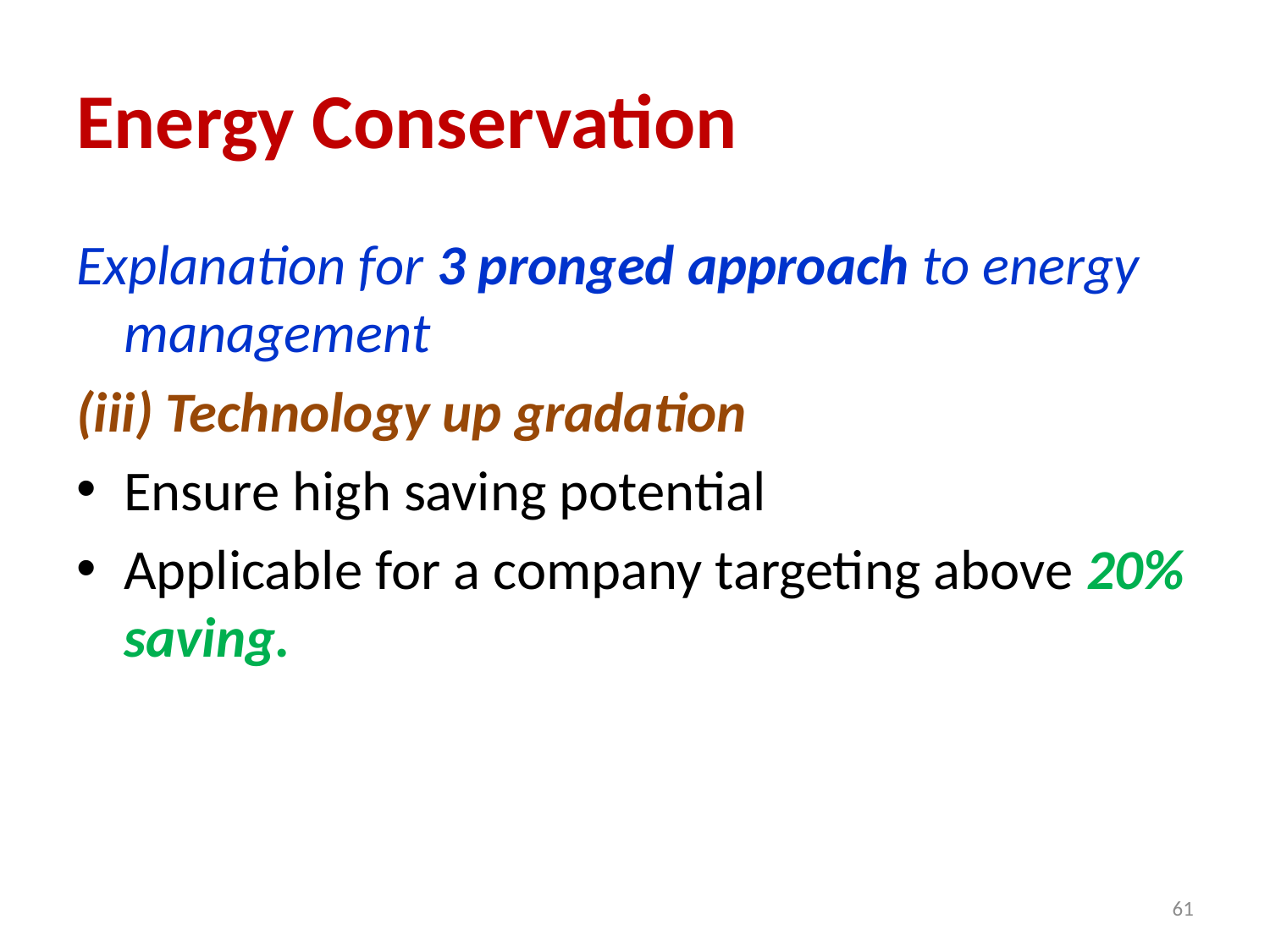

# Energy Conservation
Explanation for 3 pronged approach to energy management
(iii) Technology up gradation
Ensure high saving potential
Applicable for a company targeting above 20% saving.

61